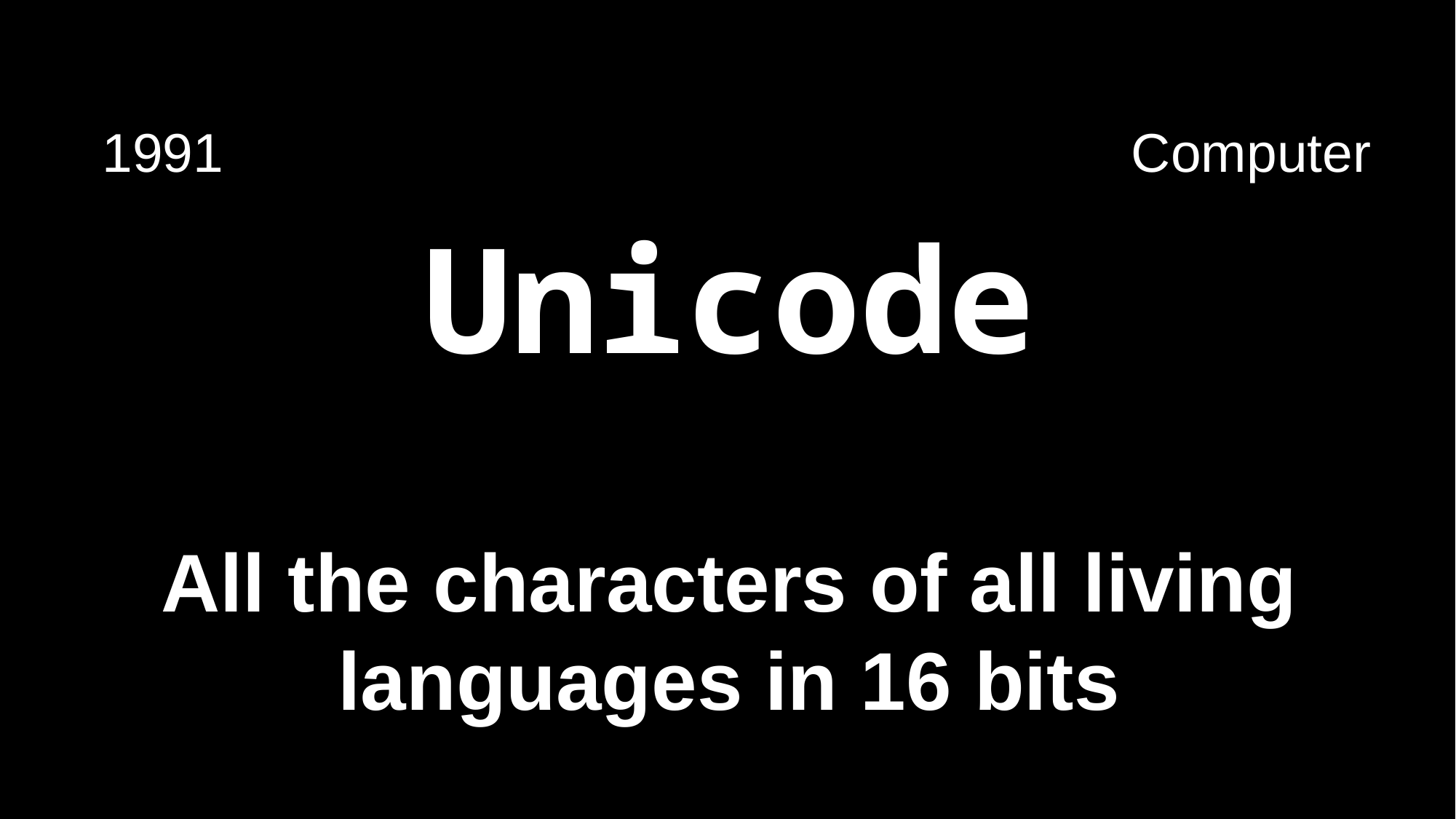

Computer
1991
# Unicode
All the characters of all living languages in 16 bits